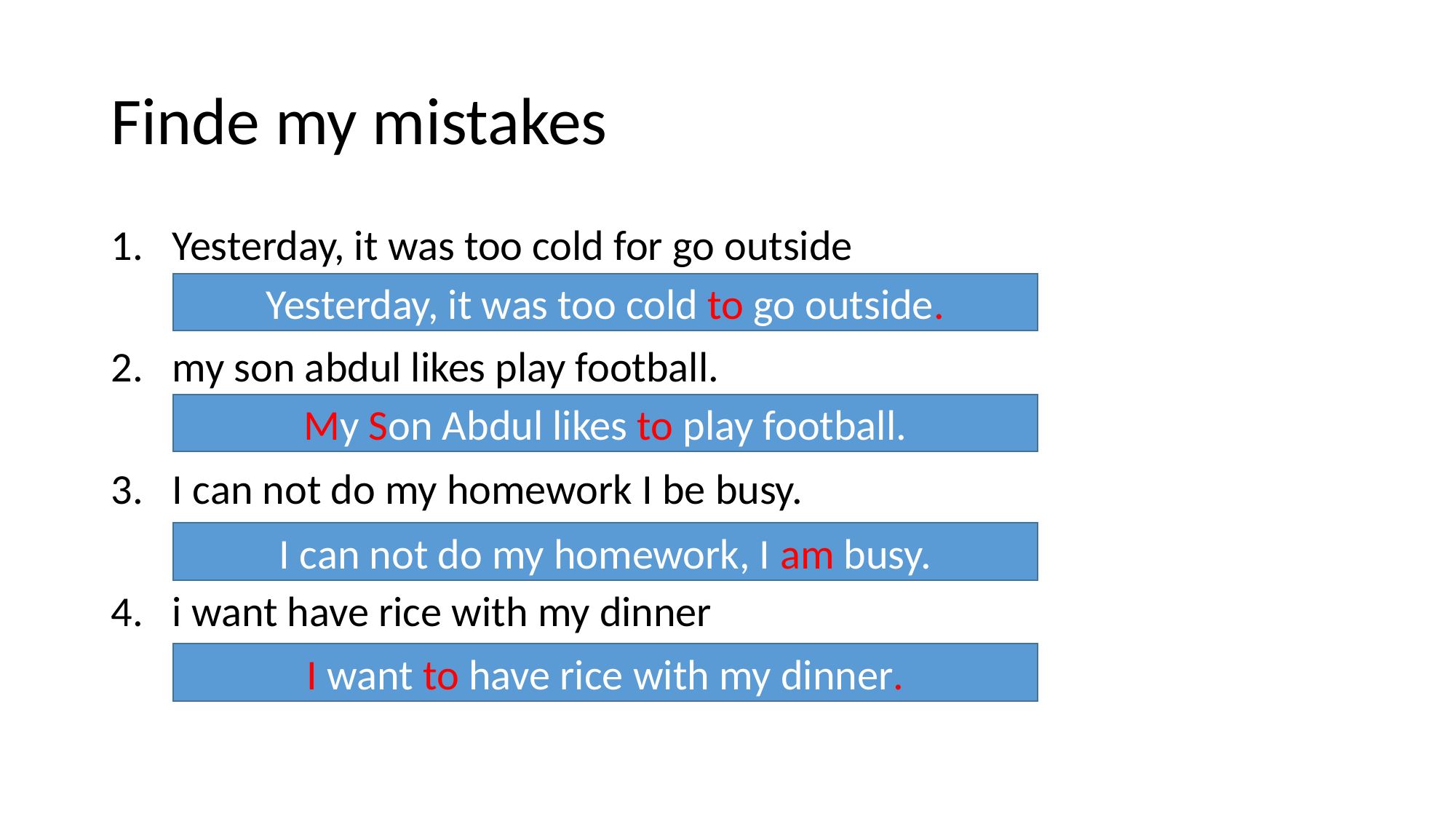

# Finde my mistakes
Yesterday, it was too cold for go outside

my son abdul likes play football.

I can not do my homework I be busy.

i want have rice with my dinner
Yesterday, it was too cold to go outside.
My Son Abdul likes to play football.
I can not do my homework, I am busy.
I want to have rice with my dinner.